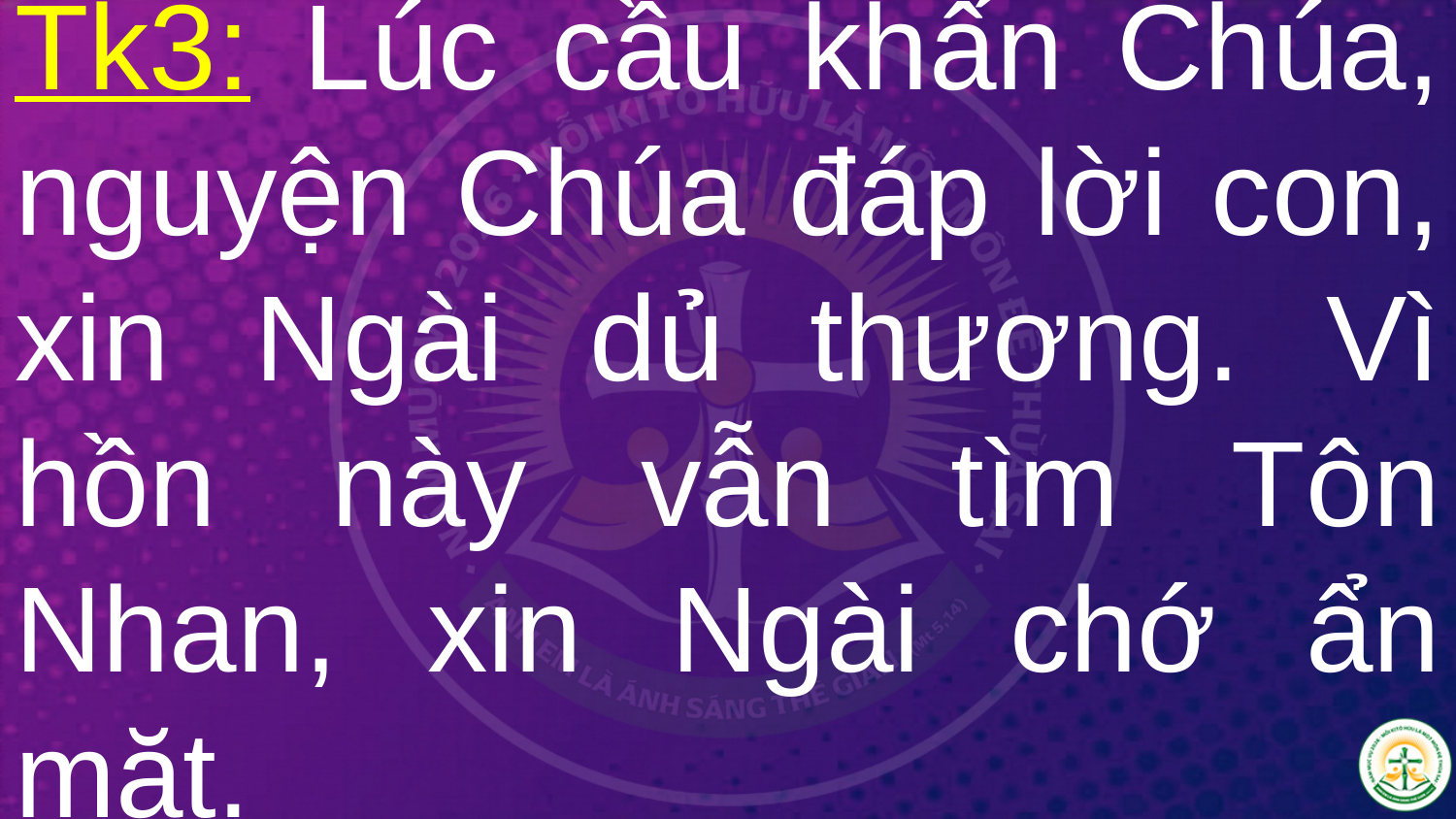

# Tk3: Lúc cầu khấn Chúa, nguyện Chúa đáp lời con, xin Ngài dủ thương. Vì hồn này vẫn tìm Tôn Nhan, xin Ngài chớ ẩn mặt.